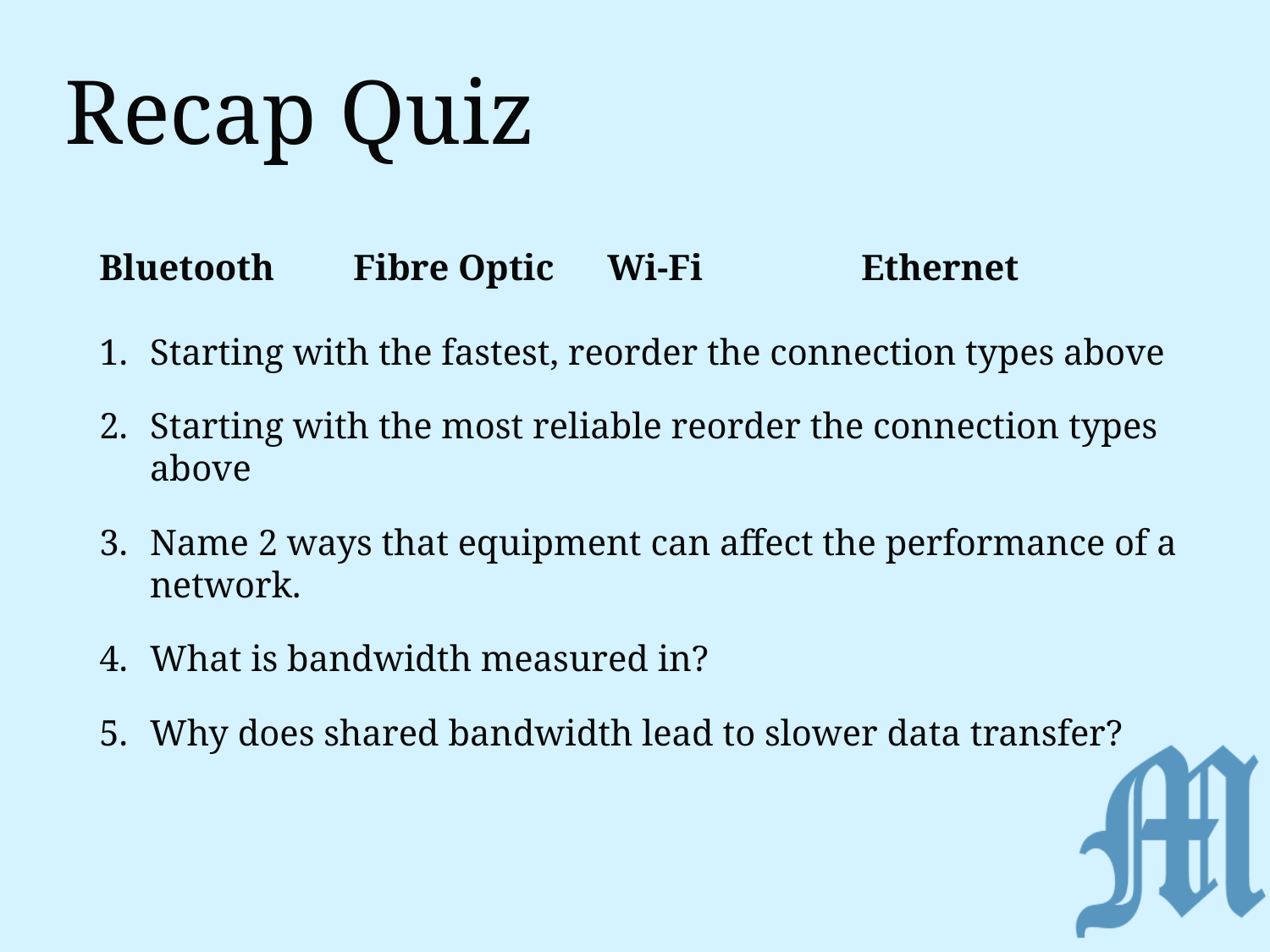

# Recap Quiz
Bluetooth	Fibre Optic	Wi-Fi		Ethernet

Starting with the fastest, reorder the connection types above
Starting with the most reliable reorder the connection types above
Name 2 ways that equipment can affect the performance of a network.
What is bandwidth measured in?
Why does shared bandwidth lead to slower data transfer?